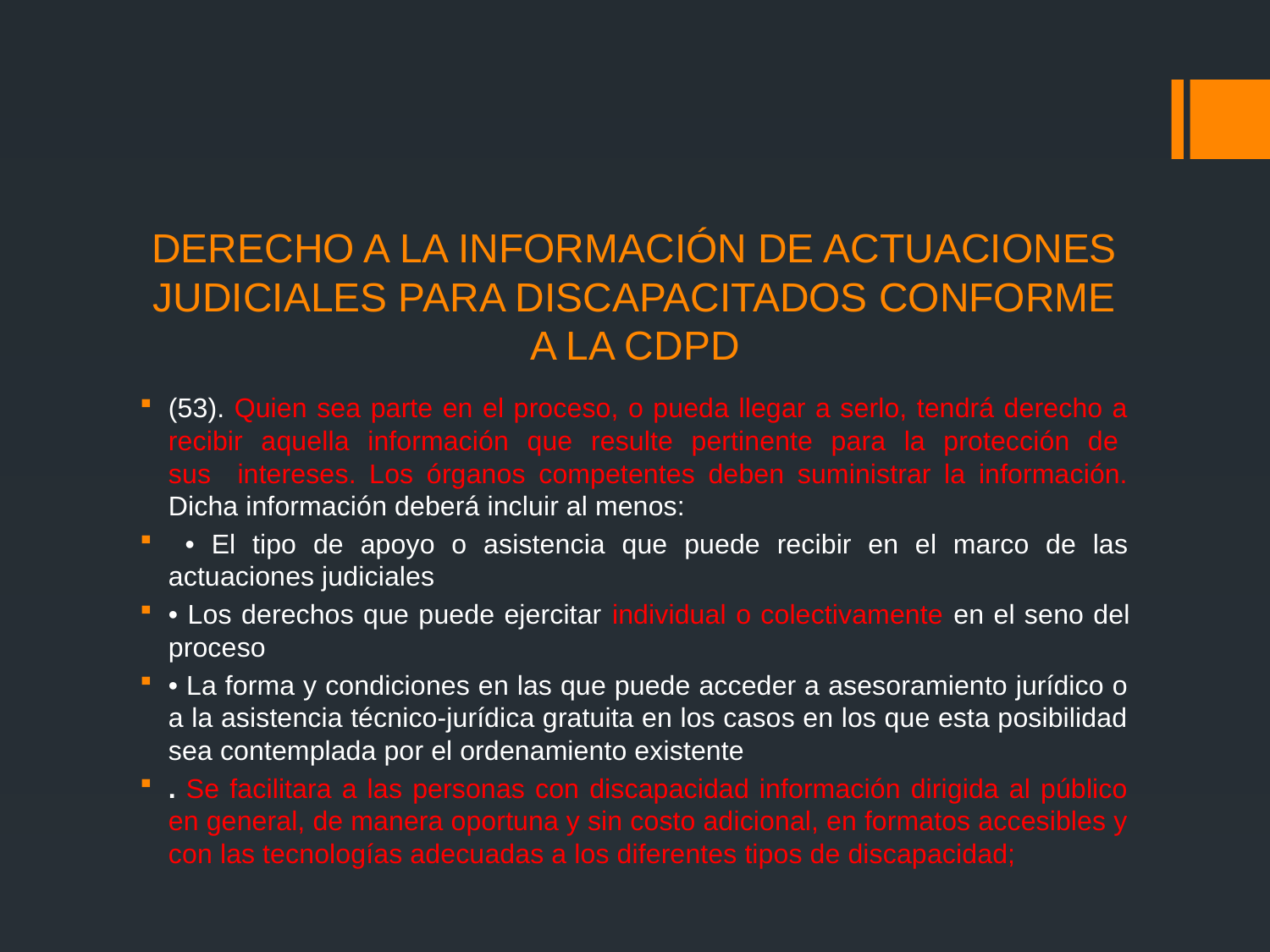

# DERECHO A LA INFORMACIÓN DE ACTUACIONES JUDICIALES PARA DISCAPACITADOS CONFORME A LA CDPD
(53). Quien sea parte en el proceso, o pueda llegar a serlo, tendrá derecho a recibir  aquella  información  que  resulte  pertinente  para  la  protección  de  sus  intereses. Los órganos competentes deben suministrar la información. Dicha información deberá incluir al menos:
 • El tipo de apoyo o asistencia que puede recibir en el marco de las actuaciones judiciales
• Los derechos que puede ejercitar individual o colectivamente en el seno del proceso
• La forma y condiciones en las que puede acceder a asesoramiento jurídico o a la asistencia técnico-jurídica gratuita en los casos en los que esta posibilidad sea contemplada por el ordenamiento existente
. Se facilitara a las personas con discapacidad información dirigida al público en general, de manera oportuna y sin costo adicional, en formatos accesibles y con las tecnologías adecuadas a los diferentes tipos de discapacidad;